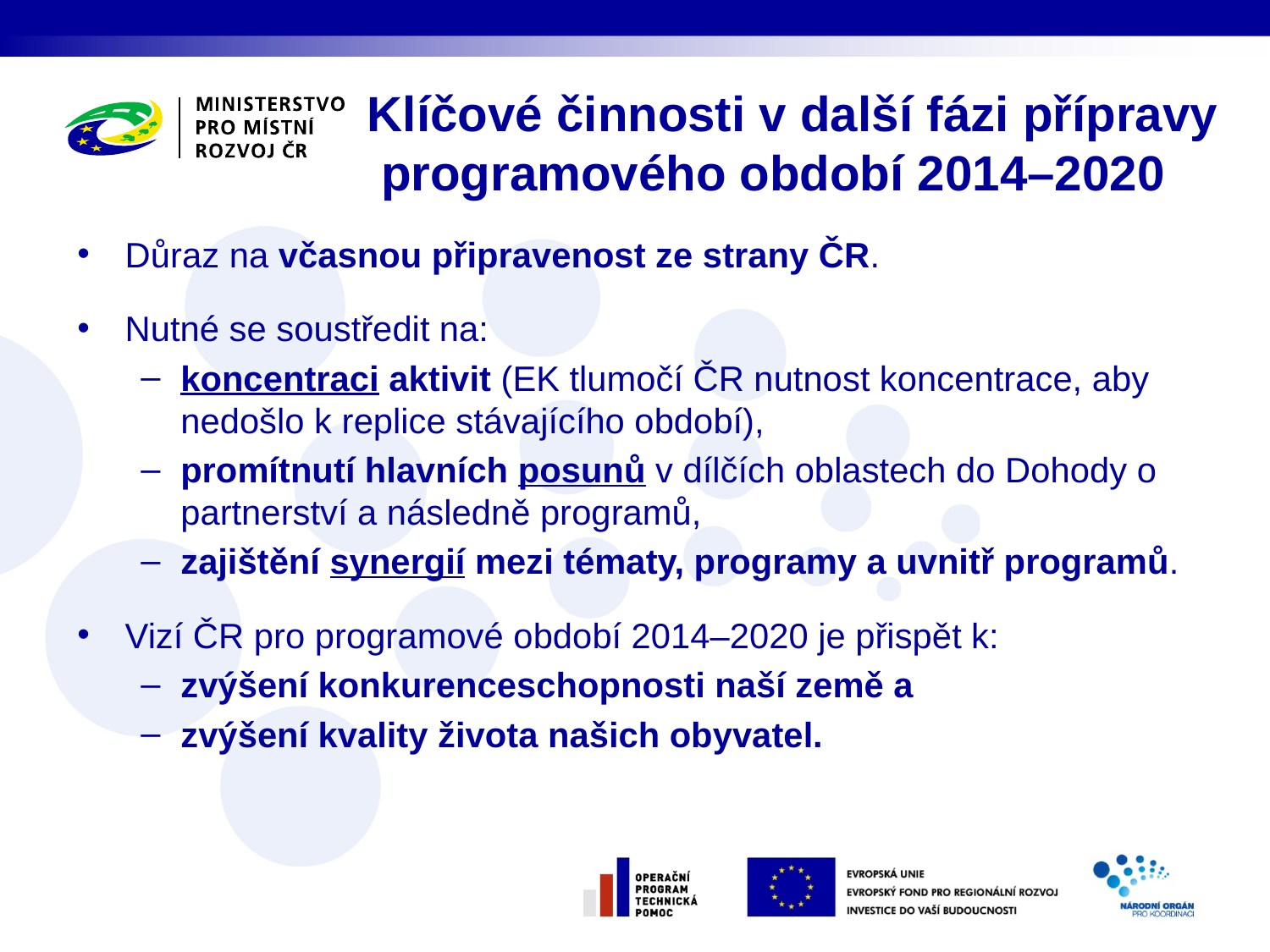

Klíčové činnosti v další fázi přípravy  programového období 2014–2020
Důraz na včasnou připravenost ze strany ČR.
Nutné se soustředit na:
koncentraci aktivit (EK tlumočí ČR nutnost koncentrace, aby nedošlo k replice stávajícího období),
promítnutí hlavních posunů v dílčích oblastech do Dohody o partnerství a následně programů,
zajištění synergií mezi tématy, programy a uvnitř programů.
Vizí ČR pro programové období 2014–2020 je přispět k:
zvýšení konkurenceschopnosti naší země a
zvýšení kvality života našich obyvatel.